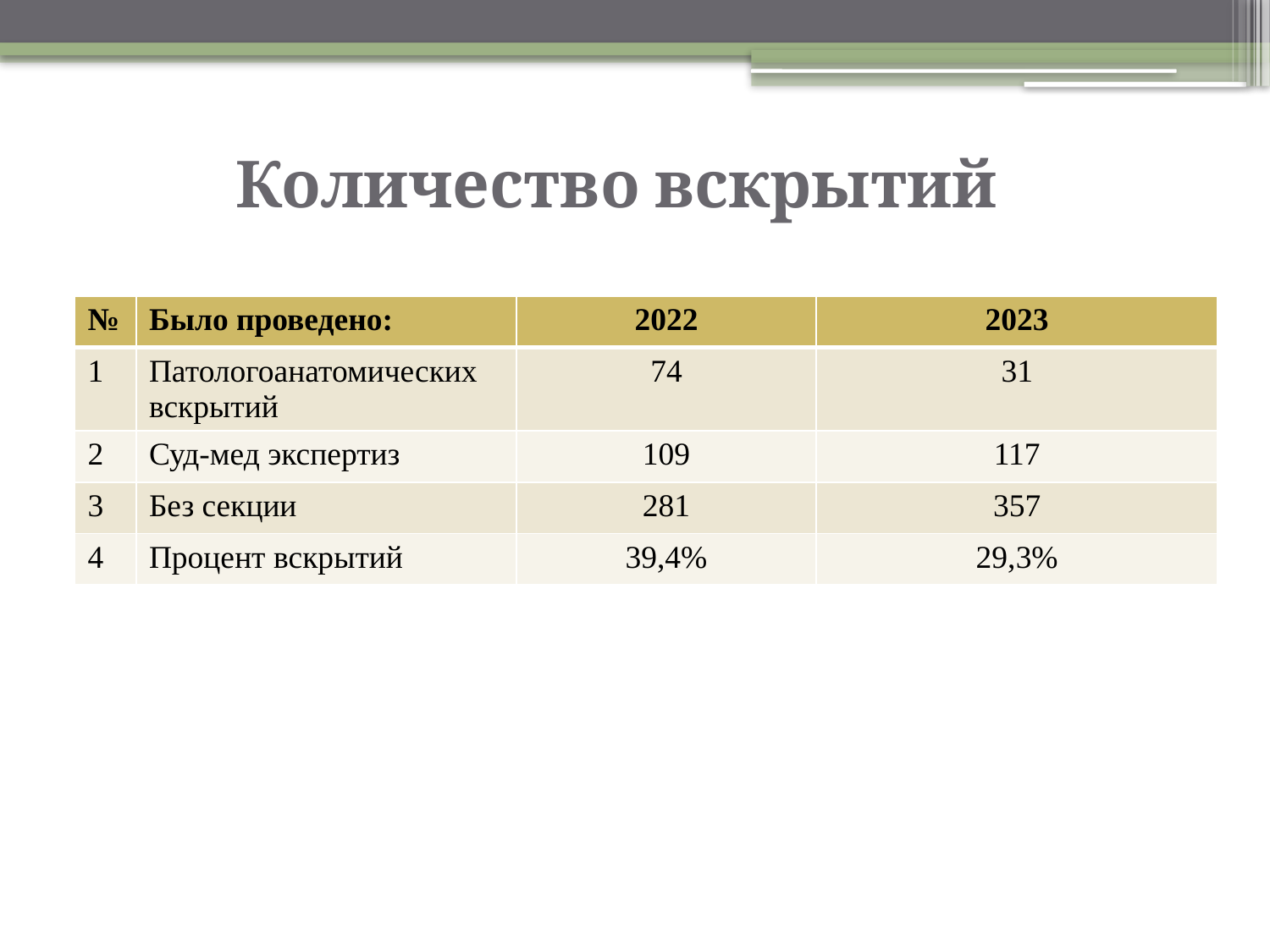

# Количество вскрытий
| № | Было проведено: | 2022 | 2023 |
| --- | --- | --- | --- |
| 1 | Патологоанатомических вскрытий | 74 | 31 |
| 2 | Суд-мед экспертиз | 109 | 117 |
| 3 | Без секции | 281 | 357 |
| 4 | Процент вскрытий | 39,4% | 29,3% |